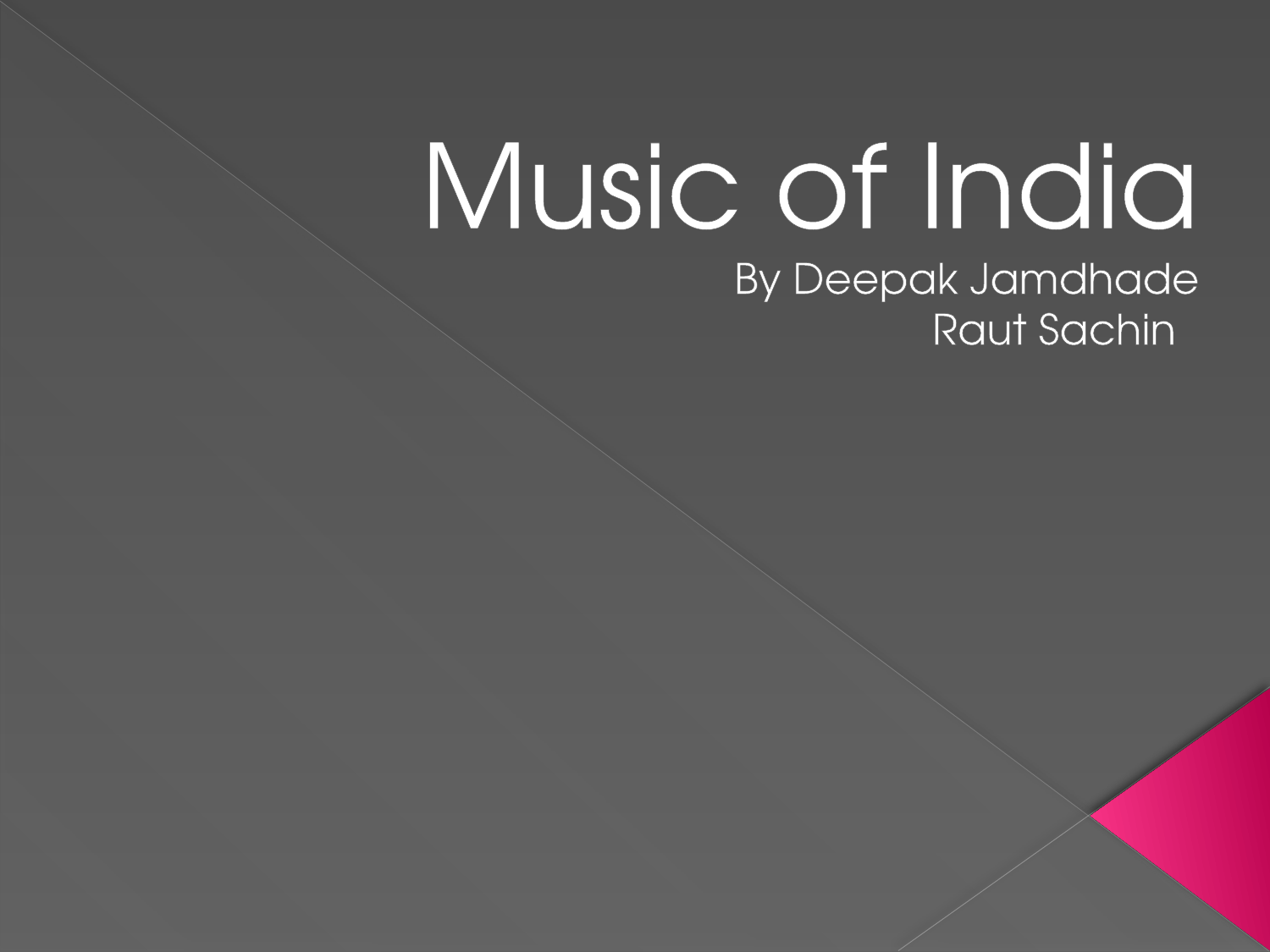

Music of India
By Deepak Jamdhade
Raut Sachin